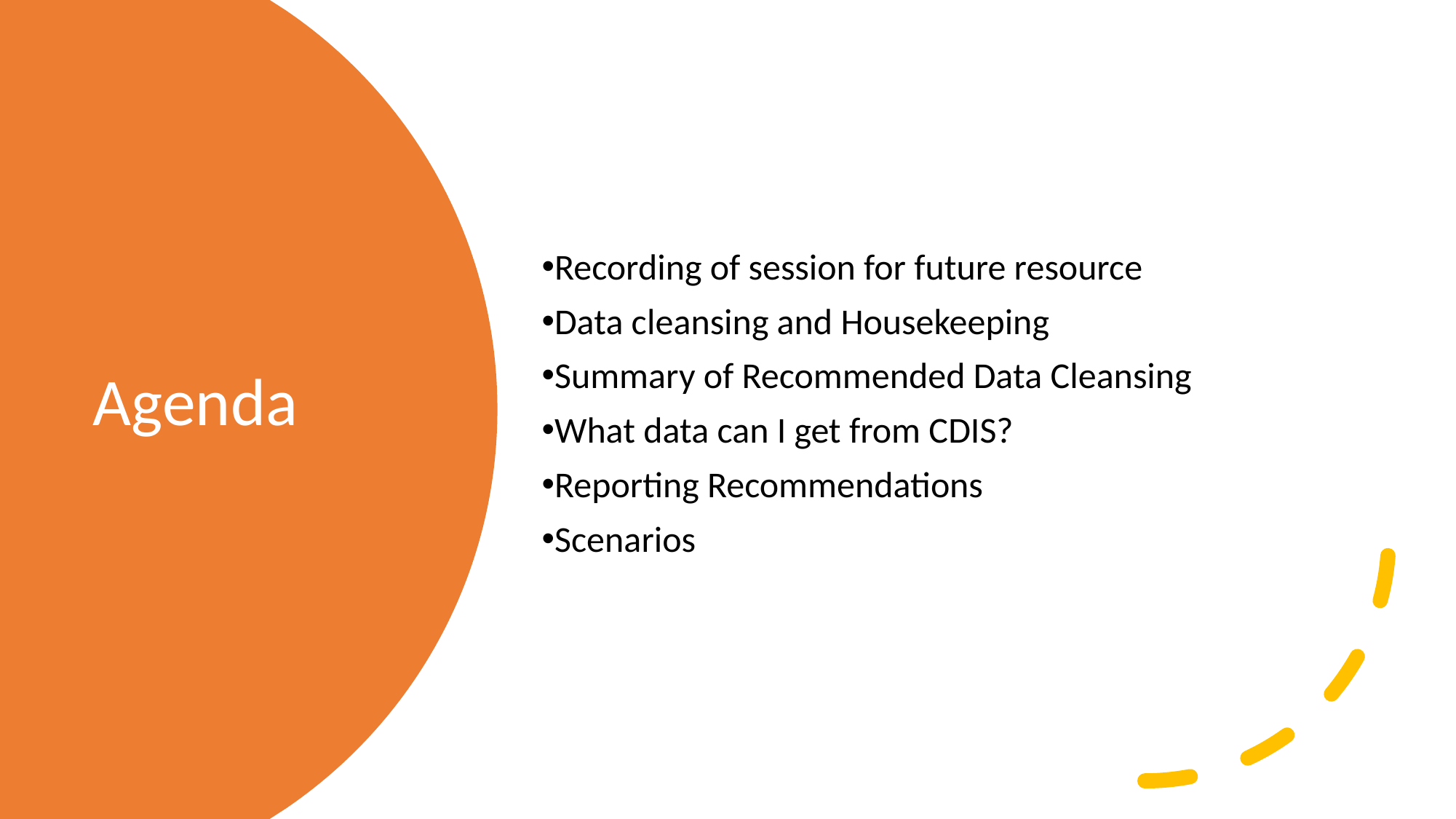

Recording of session for future resource
Data cleansing and Housekeeping
Summary of Recommended Data Cleansing
What data can I get from CDIS?
Reporting Recommendations
Scenarios
# Agenda